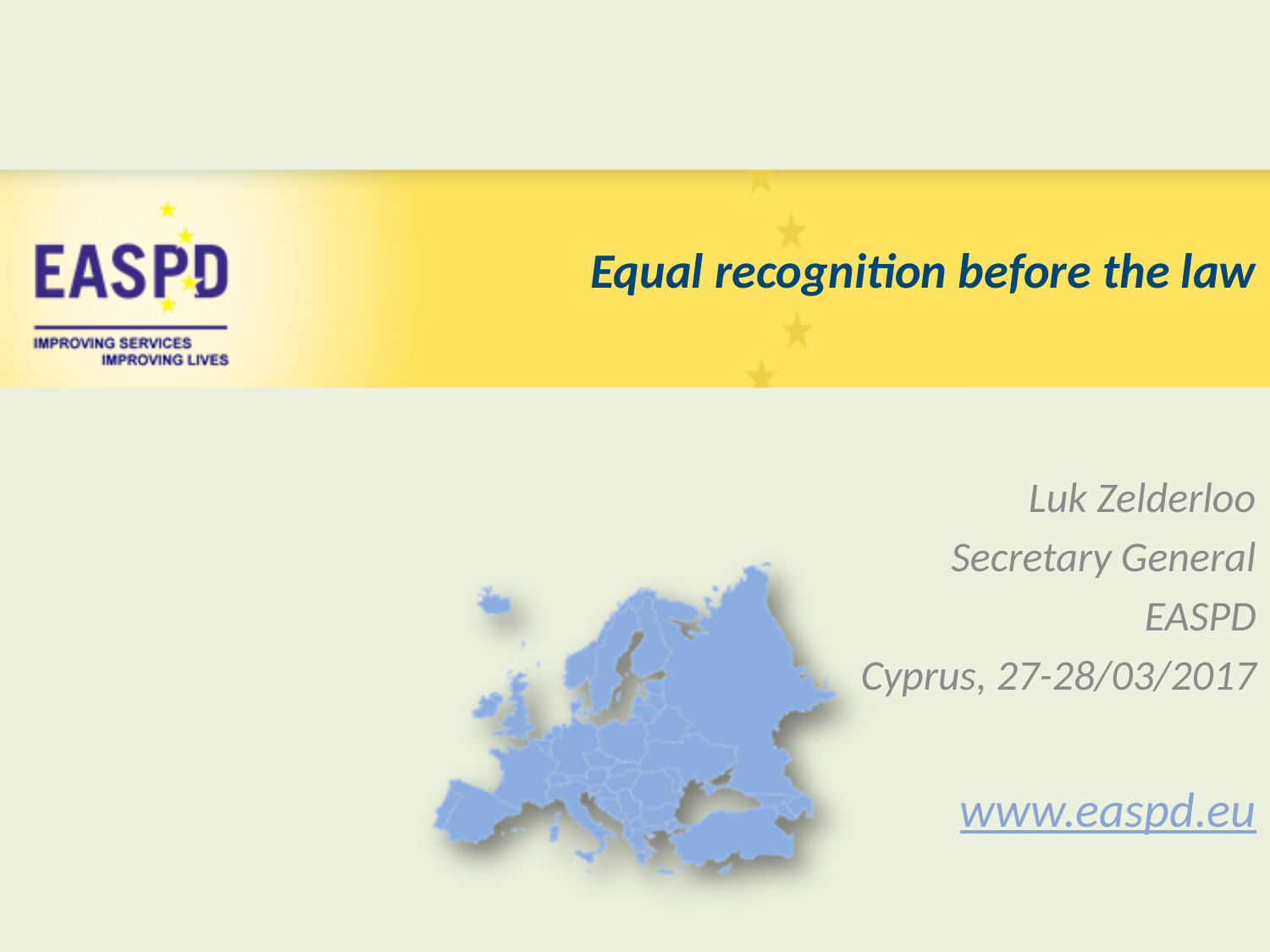

# Equal recognition before the law

Luk Zelderloo
Secretary General
EASPD
Cyprus, 27-28/03/2017

www.easpd.eu